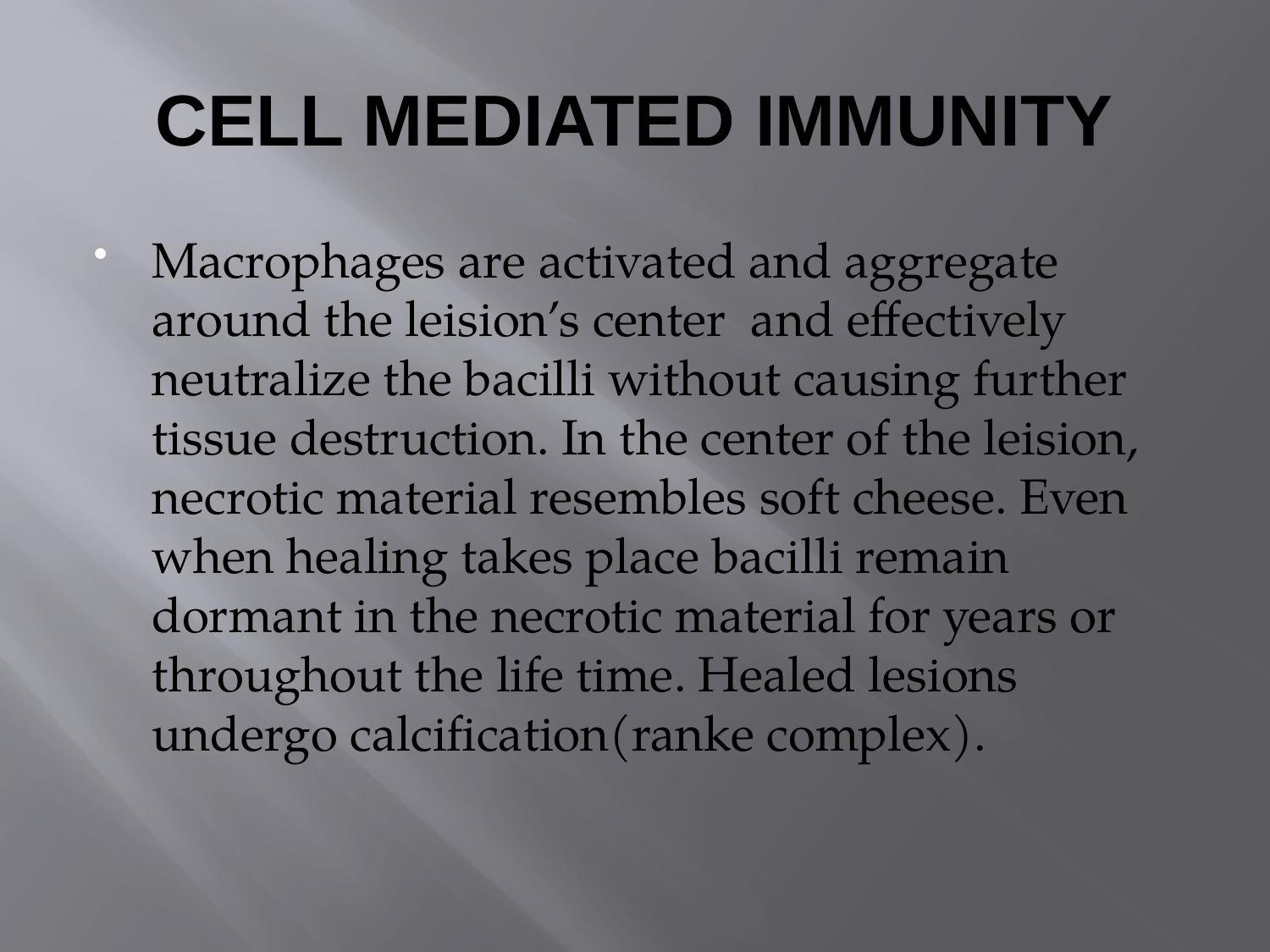

# CELL MEDIATED IMMUNITY
Macrophages are activated and aggregate around the leision’s center  and effectively neutralize the bacilli without causing further tissue destruction. In the center of the leision, necrotic material resembles soft cheese. Even when healing takes place bacilli remain dormant in the necrotic material for years or throughout the life time. Healed lesions undergo calcification(ranke complex).